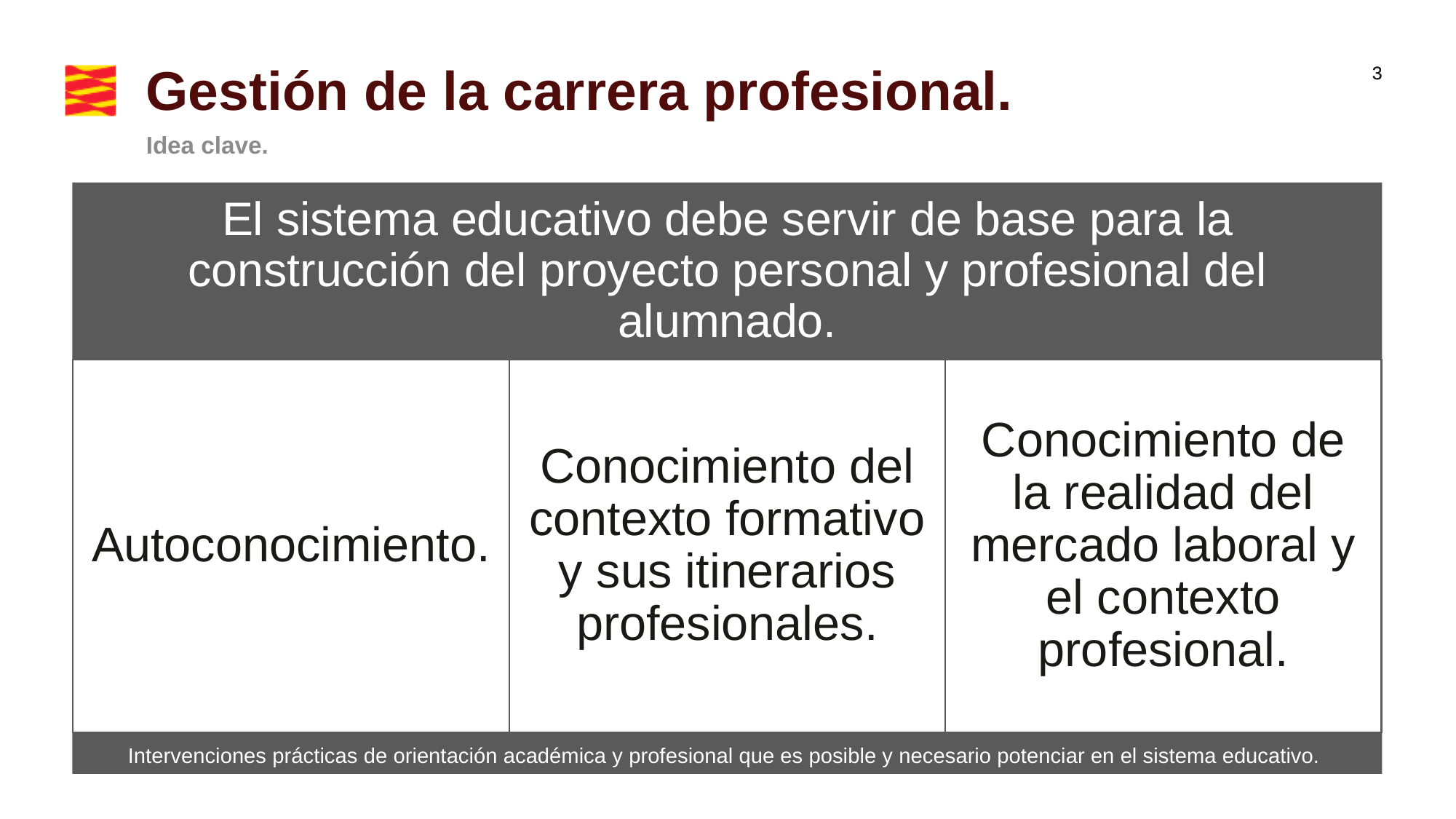

# Gestión de la carrera profesional.
Idea clave.
El sistema educativo debe servir de base para la construcción del proyecto personal y profesional del alumnado.
Autoconocimiento.
Conocimiento del contexto formativo y sus itinerarios profesionales.
Conocimiento de la realidad del mercado laboral y el contexto profesional.
Intervenciones prácticas de orientación académica y profesional que es posible y necesario potenciar en el sistema educativo.